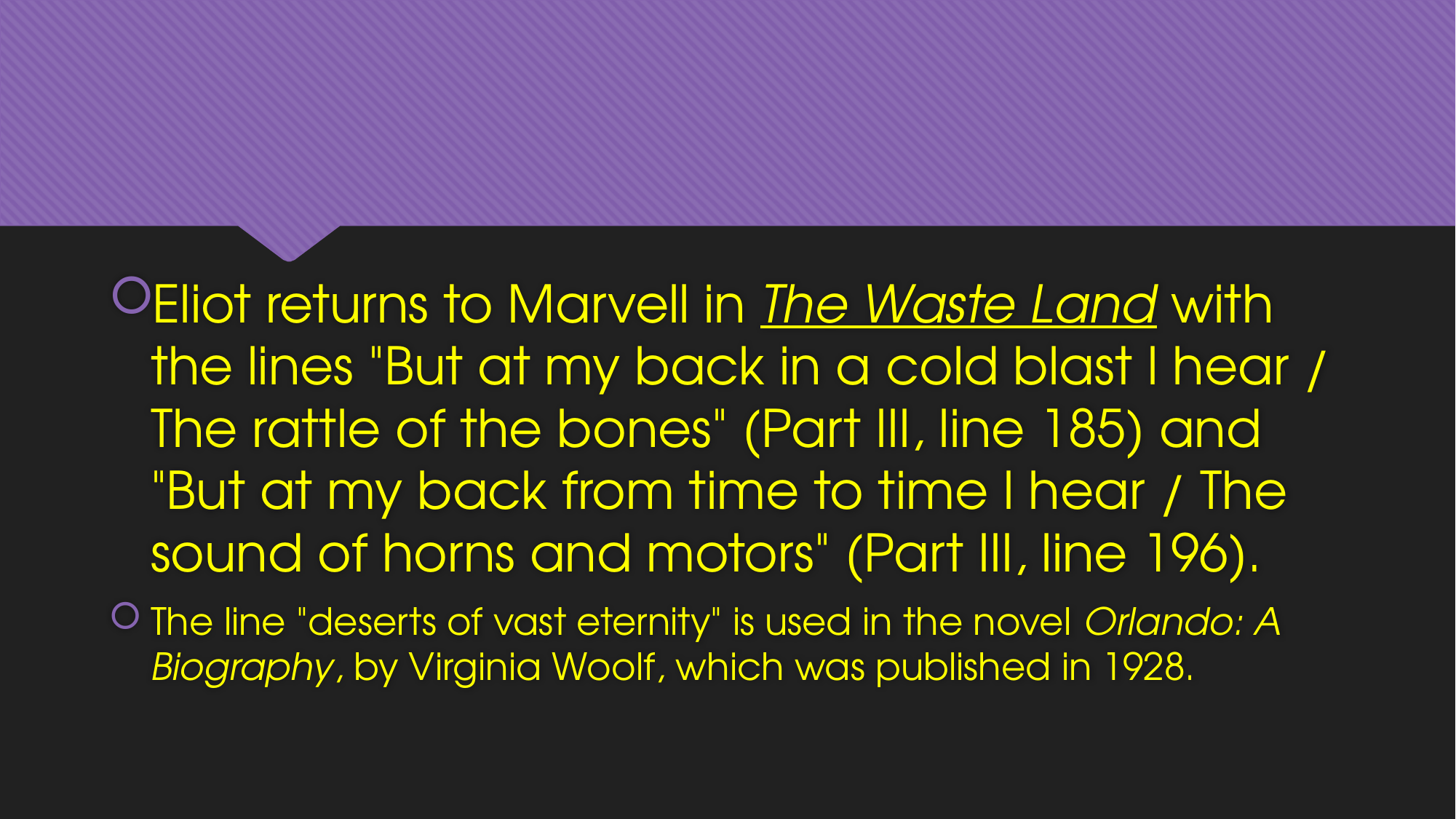

Eliot returns to Marvell in The Waste Land with the lines "But at my back in a cold blast I hear / The rattle of the bones" (Part III, line 185) and "But at my back from time to time I hear / The sound of horns and motors" (Part III, line 196).
The line "deserts of vast eternity" is used in the novel Orlando: A Biography, by Virginia Woolf, which was published in 1928.